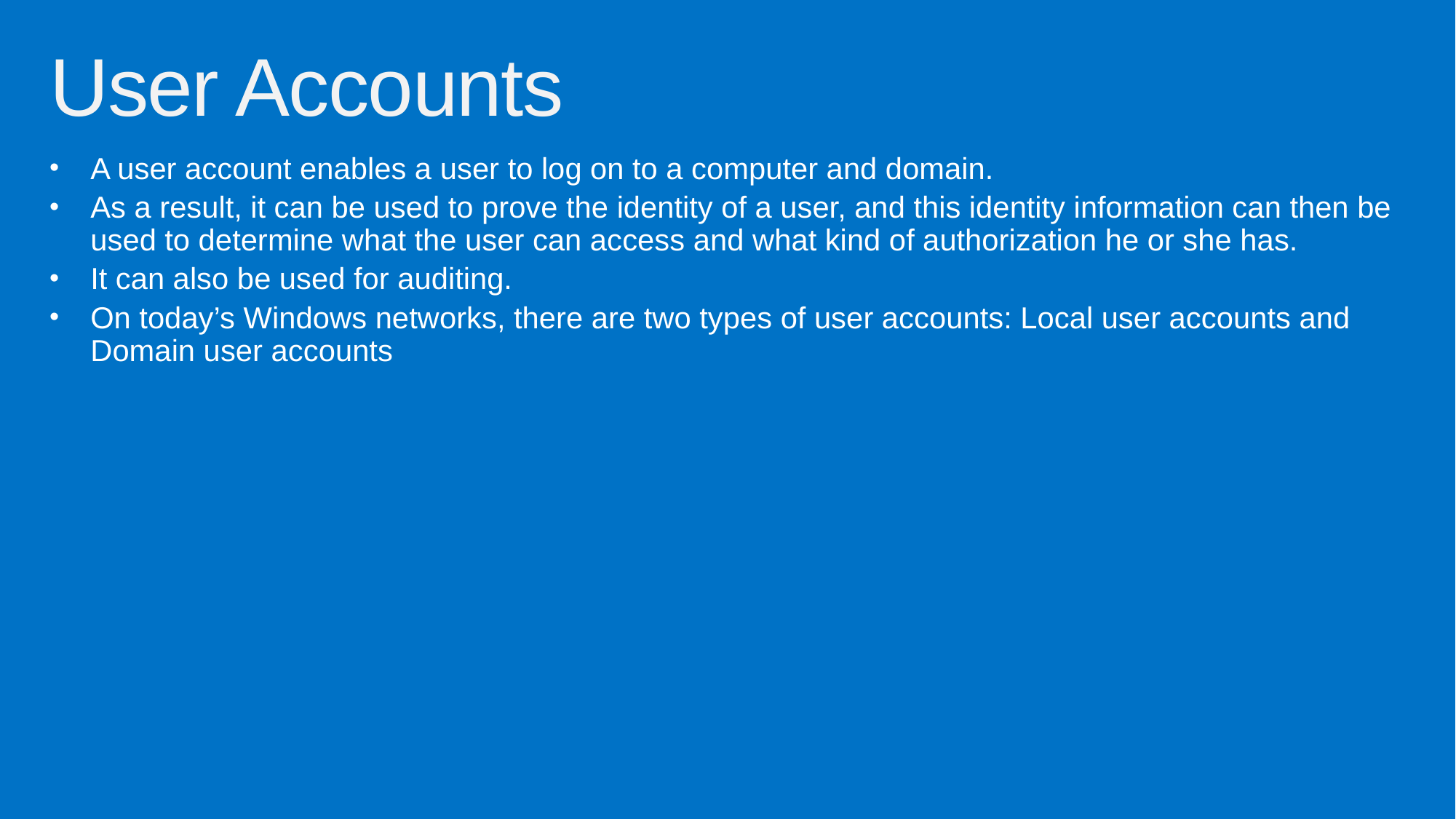

# User Accounts
A user account enables a user to log on to a computer and domain.
As a result, it can be used to prove the identity of a user, and this identity information can then be used to determine what the user can access and what kind of authorization he or she has.
It can also be used for auditing.
On today’s Windows networks, there are two types of user accounts: Local user accounts and Domain user accounts